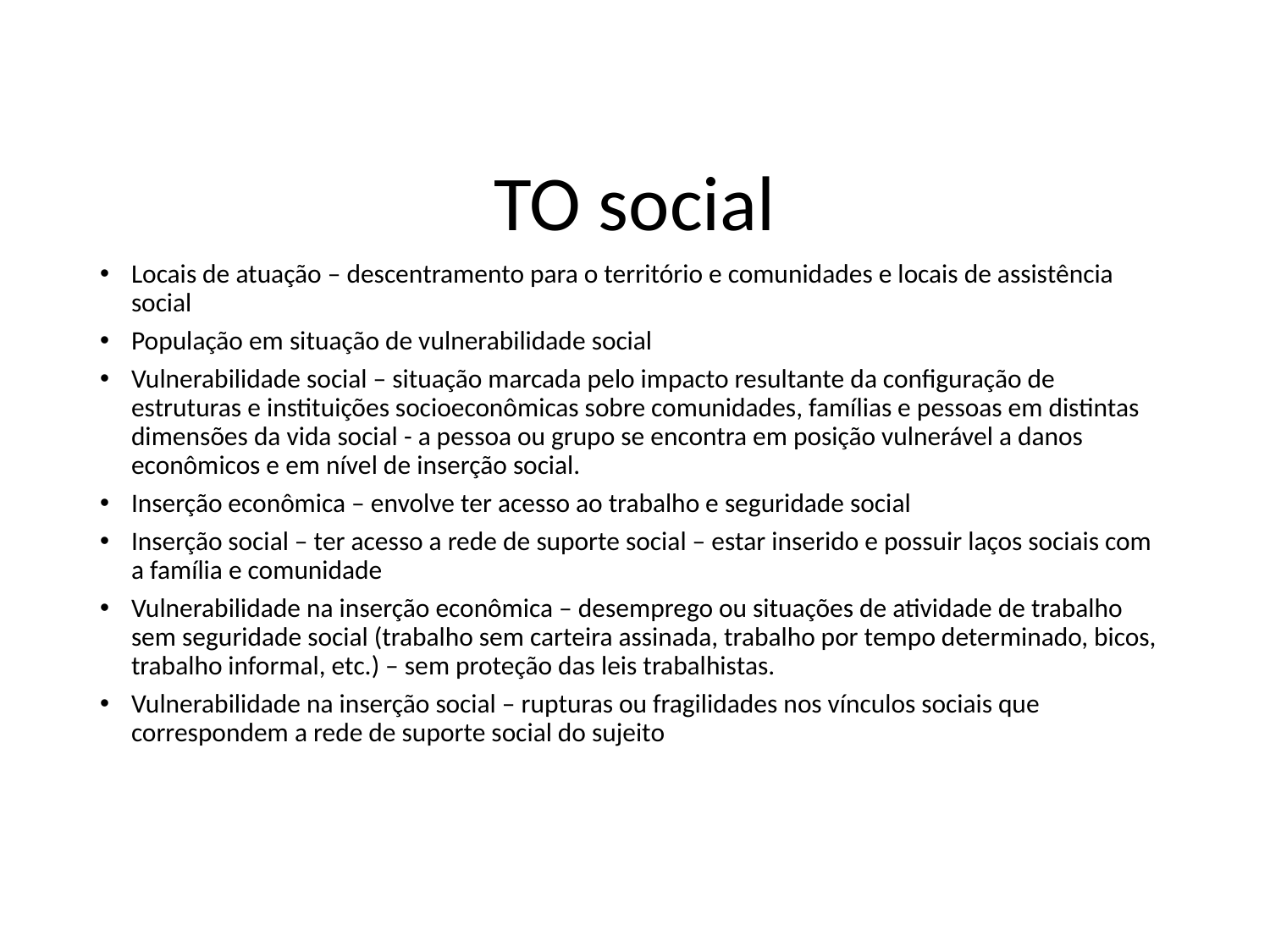

# TO social
Locais de atuação – descentramento para o território e comunidades e locais de assistência social
População em situação de vulnerabilidade social
Vulnerabilidade social – situação marcada pelo impacto resultante da configuração de estruturas e instituições socioeconômicas sobre comunidades, famílias e pessoas em distintas dimensões da vida social - a pessoa ou grupo se encontra em posição vulnerável a danos econômicos e em nível de inserção social.
Inserção econômica – envolve ter acesso ao trabalho e seguridade social
Inserção social – ter acesso a rede de suporte social – estar inserido e possuir laços sociais com a família e comunidade
Vulnerabilidade na inserção econômica – desemprego ou situações de atividade de trabalho sem seguridade social (trabalho sem carteira assinada, trabalho por tempo determinado, bicos, trabalho informal, etc.) – sem proteção das leis trabalhistas.
Vulnerabilidade na inserção social – rupturas ou fragilidades nos vínculos sociais que correspondem a rede de suporte social do sujeito